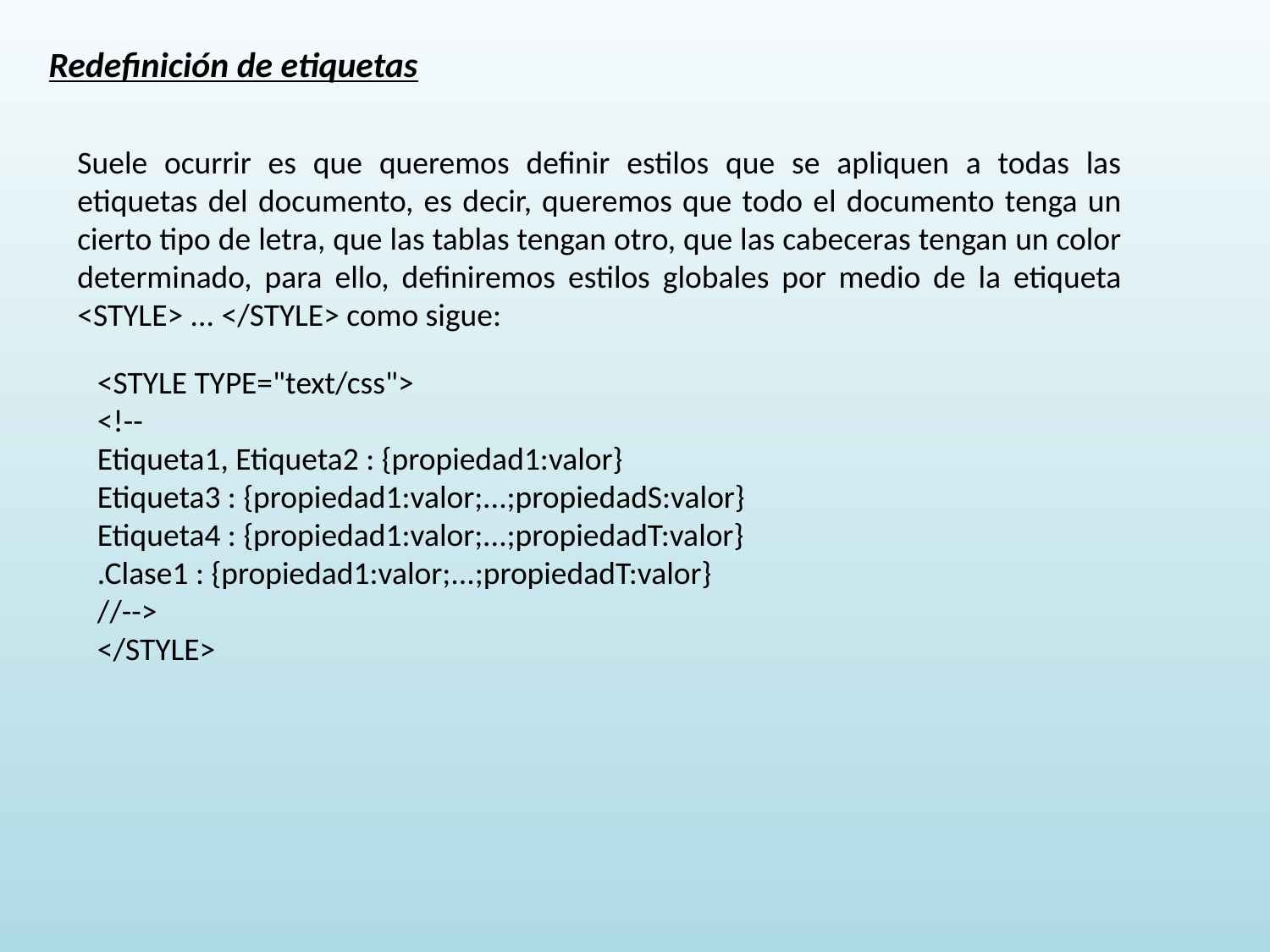

Redefinición de etiquetas
Suele ocurrir es que queremos definir estilos que se apliquen a todas las etiquetas del documento, es decir, queremos que todo el documento tenga un cierto tipo de letra, que las tablas tengan otro, que las cabeceras tengan un color determinado, para ello, definiremos estilos globales por medio de la etiqueta <STYLE> ... </STYLE> como sigue:
<STYLE TYPE="text/css">
<!--
Etiqueta1, Etiqueta2 : {propiedad1:valor}
Etiqueta3 : {propiedad1:valor;...;propiedadS:valor}
Etiqueta4 : {propiedad1:valor;...;propiedadT:valor}
.Clase1 : {propiedad1:valor;...;propiedadT:valor}
//-->
</STYLE>